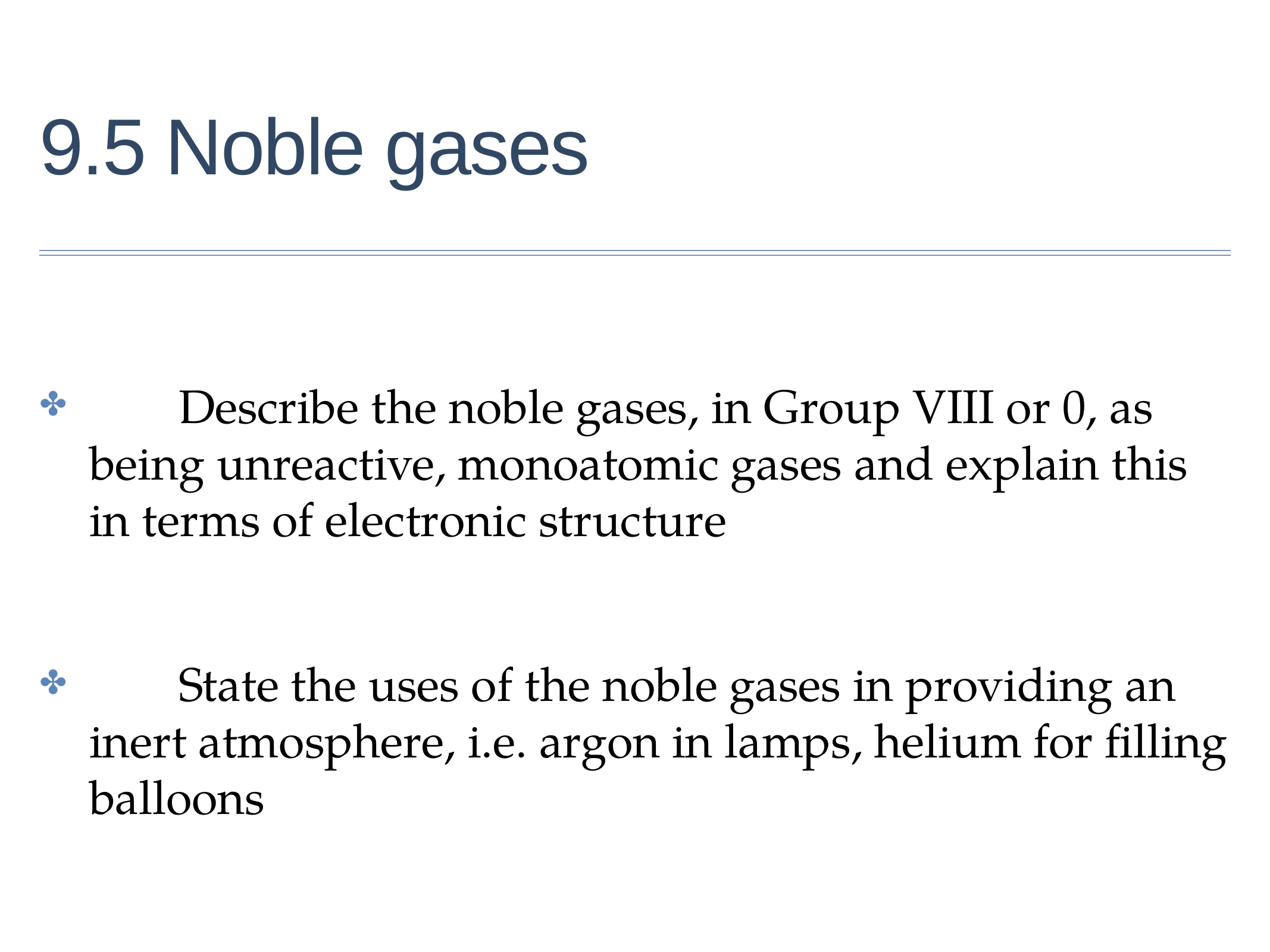

# 9.5 Noble gases
	Describe the noble gases, in Group VIII or 0, as being unreactive, monoatomic gases and explain this in terms of electronic structure
	State the uses of the noble gases in providing an inert atmosphere, i.e. argon in lamps, helium for filling balloons